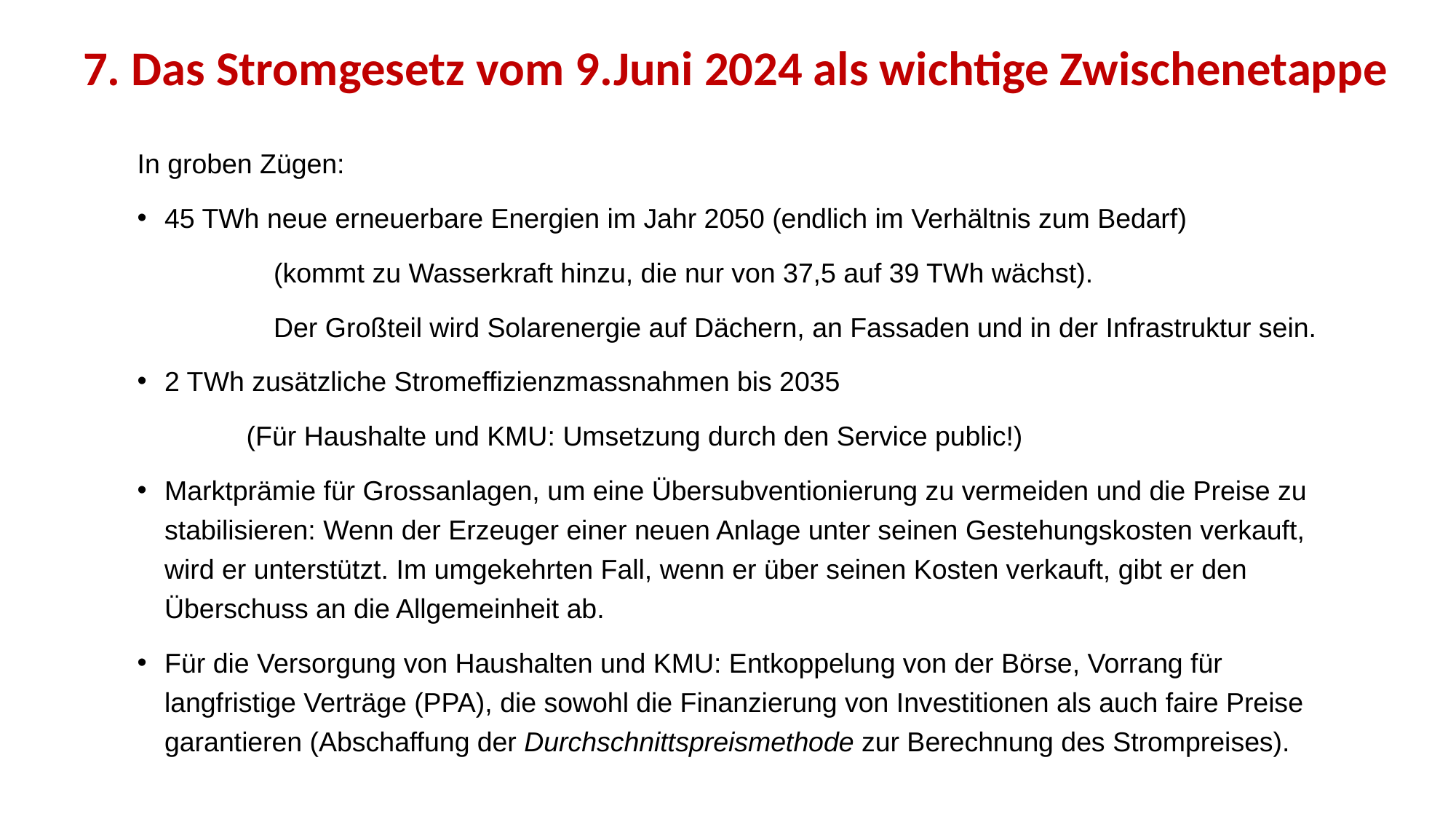

# 7. Das Stromgesetz vom 9.Juni 2024 als wichtige Zwischenetappe
In groben Zügen:
45 TWh neue erneuerbare Energien im Jahr 2050 (endlich im Verhältnis zum Bedarf)
	(kommt zu Wasserkraft hinzu, die nur von 37,5 auf 39 TWh wächst).
	Der Großteil wird Solarenergie auf Dächern, an Fassaden und in der Infrastruktur sein.
2 TWh zusätzliche Stromeffizienzmassnahmen bis 2035
	(Für Haushalte und KMU: Umsetzung durch den Service public!)
Marktprämie für Grossanlagen, um eine Übersubventionierung zu vermeiden und die Preise zu stabilisieren: Wenn der Erzeuger einer neuen Anlage unter seinen Gestehungskosten verkauft, wird er unterstützt. Im umgekehrten Fall, wenn er über seinen Kosten verkauft, gibt er den Überschuss an die Allgemeinheit ab.
Für die Versorgung von Haushalten und KMU: Entkoppelung von der Börse, Vorrang für langfristige Verträge (PPA), die sowohl die Finanzierung von Investitionen als auch faire Preise garantieren (Abschaffung der Durchschnittspreismethode zur Berechnung des Strompreises).